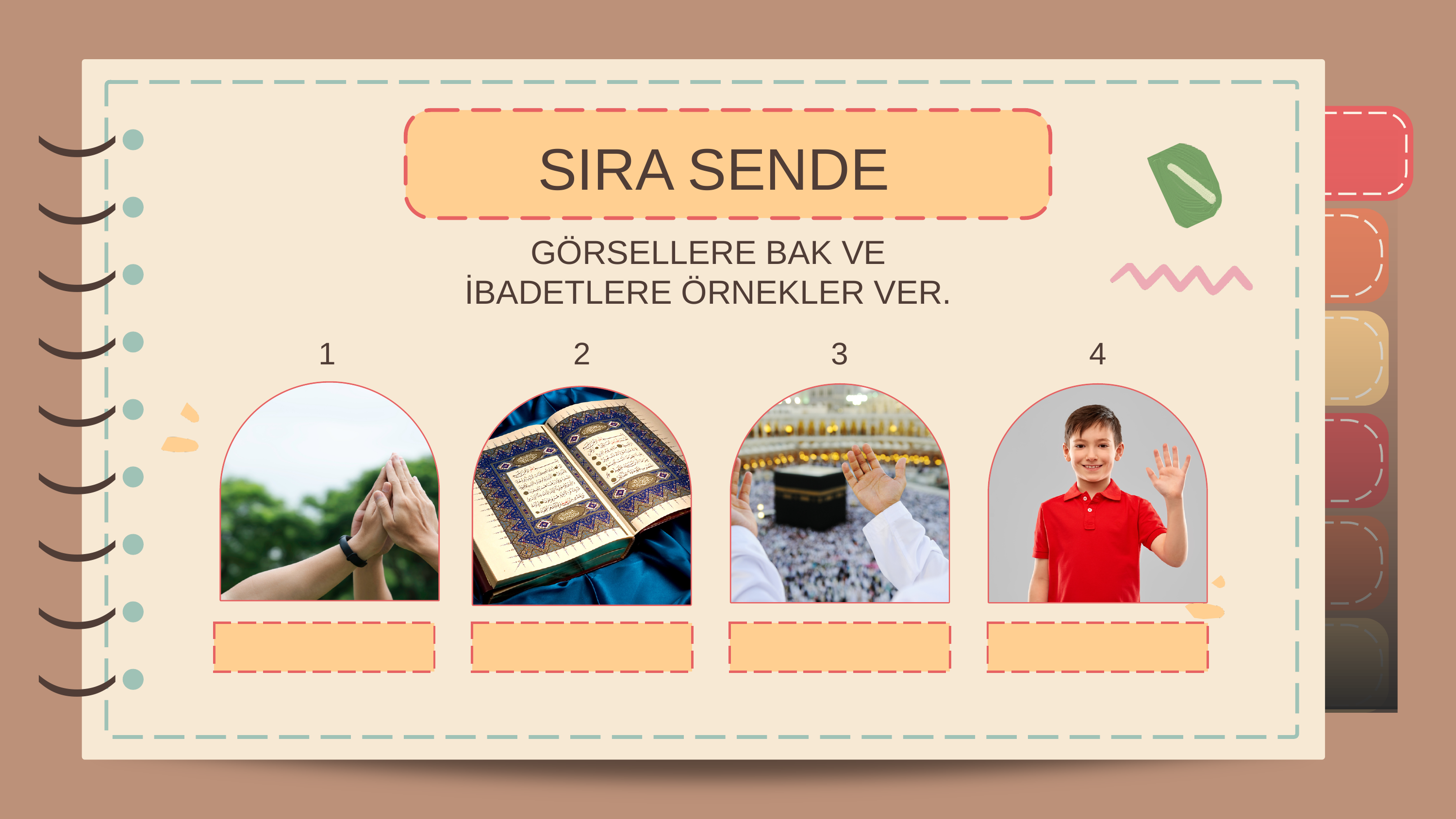

)
)
)
)
)
)
)
)
)

SIRA SENDE
)
)
)
)
)
)
)
)
)

GÖRSELLERE BAK VE İBADETLERE ÖRNEKLER VER.

1
2
3
4